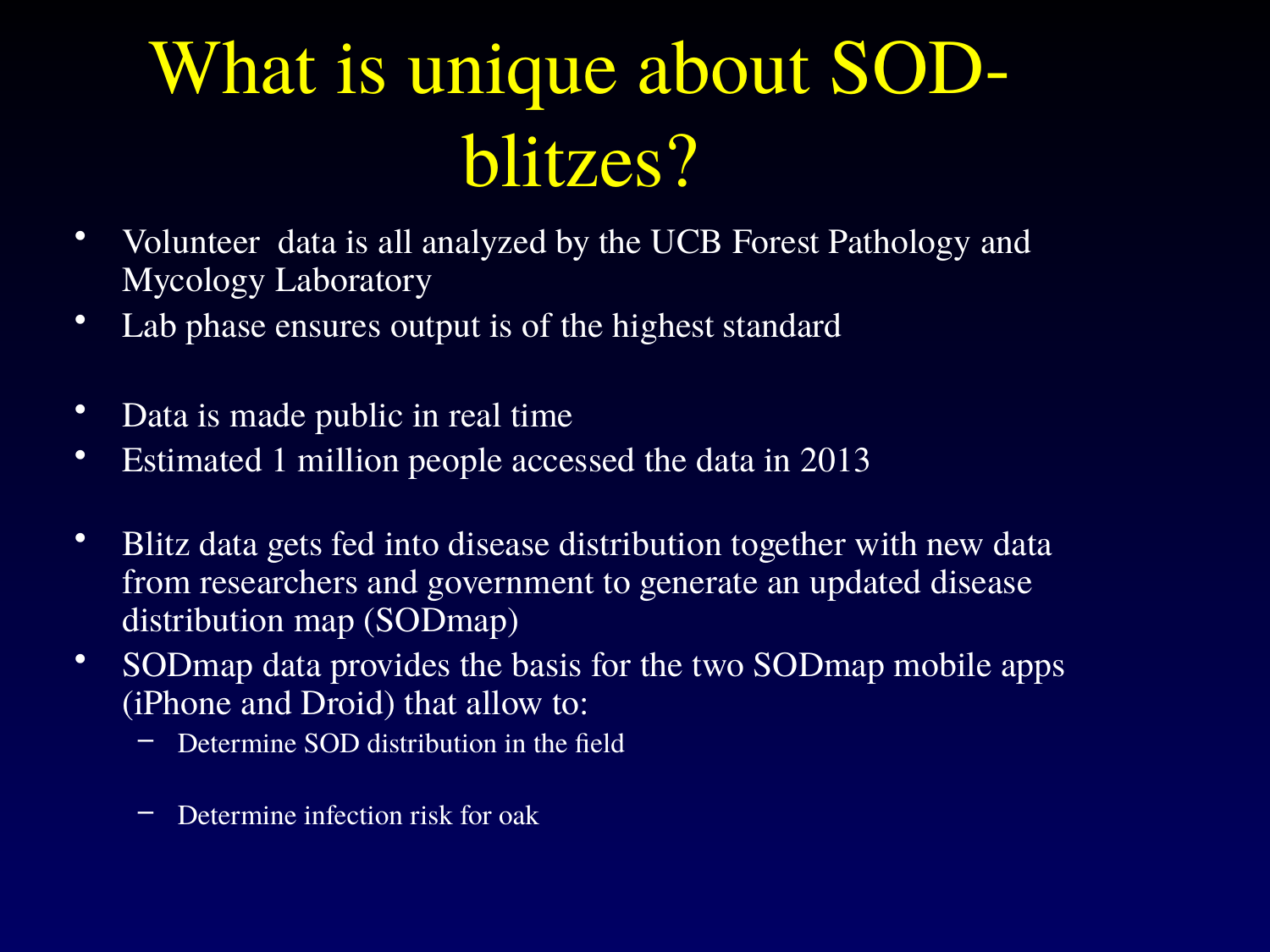

# What is unique about SOD-blitzes?
Volunteer  data is all analyzed by the UCB Forest Pathology and Mycology Laboratory
Lab phase ensures output is of the highest standard

Data is made public in real time
Estimated 1 million people accessed the data in 2013
Blitz data gets fed into disease distribution together with new data from researchers and government to generate an updated disease distribution map (SODmap)
SODmap data provides the basis for the two SODmap mobile apps (iPhone and Droid) that allow to:
Determine SOD distribution in the field

Determine infection risk for oak